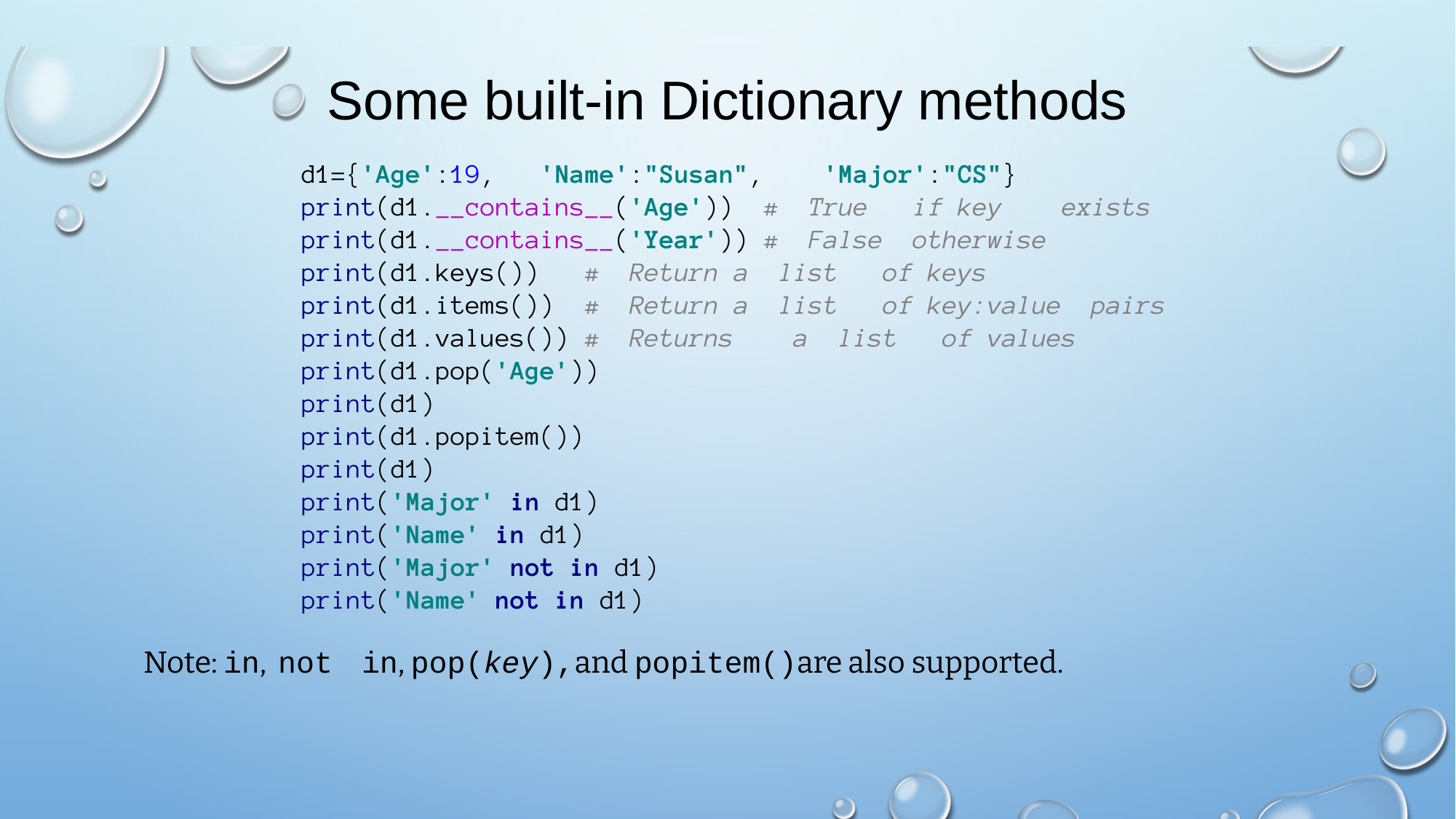

# Some built-in Dictionary methods
d1={'Age':19,   'Name':"Susan",    'Major':"CS"}
print(d1.__contains__('Age'))  #  True   if key    exists
print(d1.__contains__('Year')) #  False  otherwise
print(d1.keys())   #  Return a  list   of keys
print(d1.items())  #  Return a  list   of key:value  pairs
print(d1.values()) #  Returns    a  list   of values
print(d1.pop('Age'))
print(d1)
print(d1.popitem())
print(d1)
print('Major' in d1)
print('Name' in d1)
print('Major' not in d1)
print('Name' not in d1)

Note: in, not	in, pop(key),and popitem()are also supported.